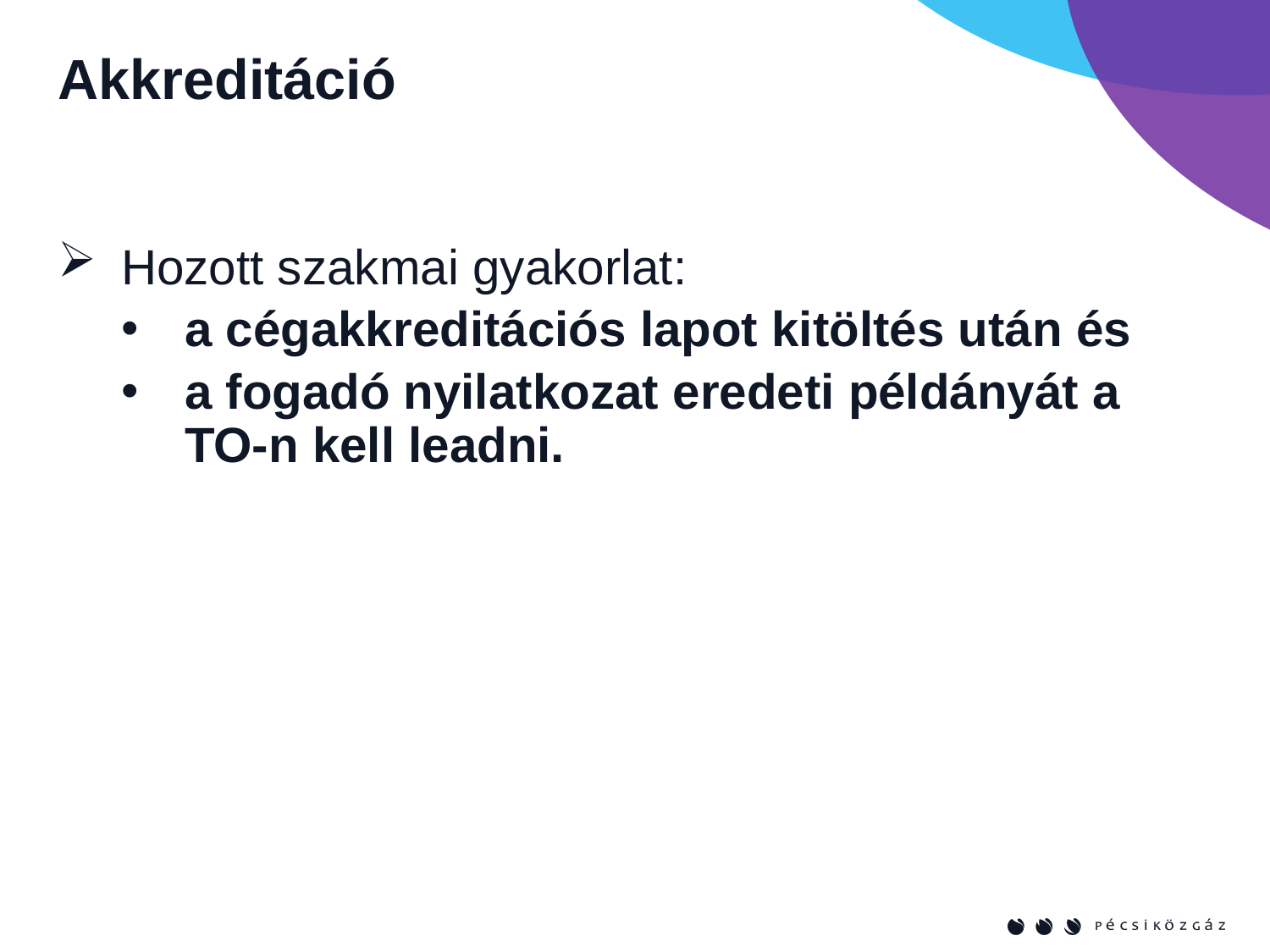

# Akkreditáció
Hozott szakmai gyakorlat:
a cégakkreditációs lapot kitöltés után és
a fogadó nyilatkozat eredeti példányát a TO-n kell leadni.